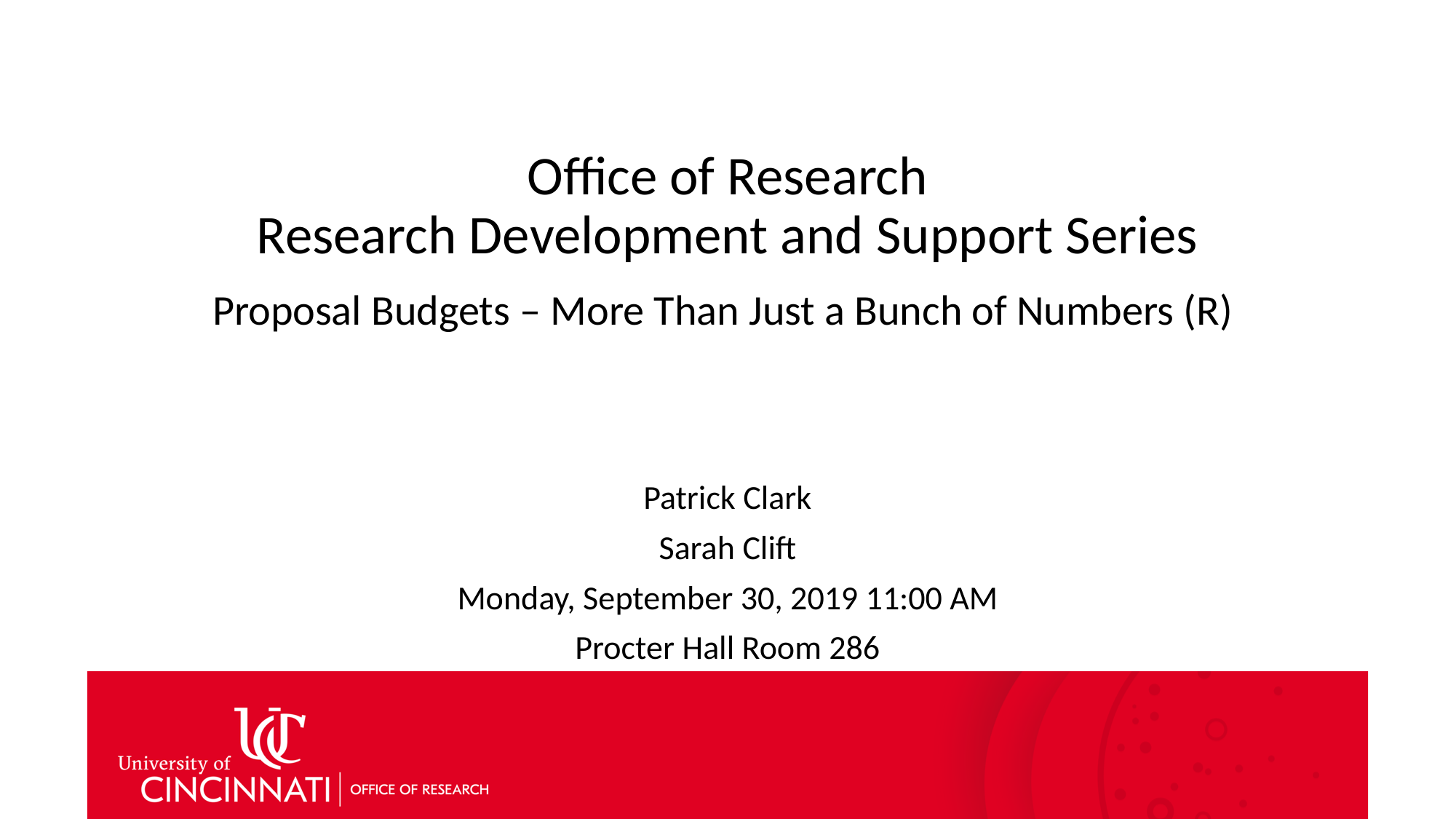

# Office of Research Research Development and Support Series Proposal Budgets – More Than Just a Bunch of Numbers (R)
Patrick Clark
Sarah Clift
Monday, September 30, 2019 11:00 AM
Procter Hall Room 286